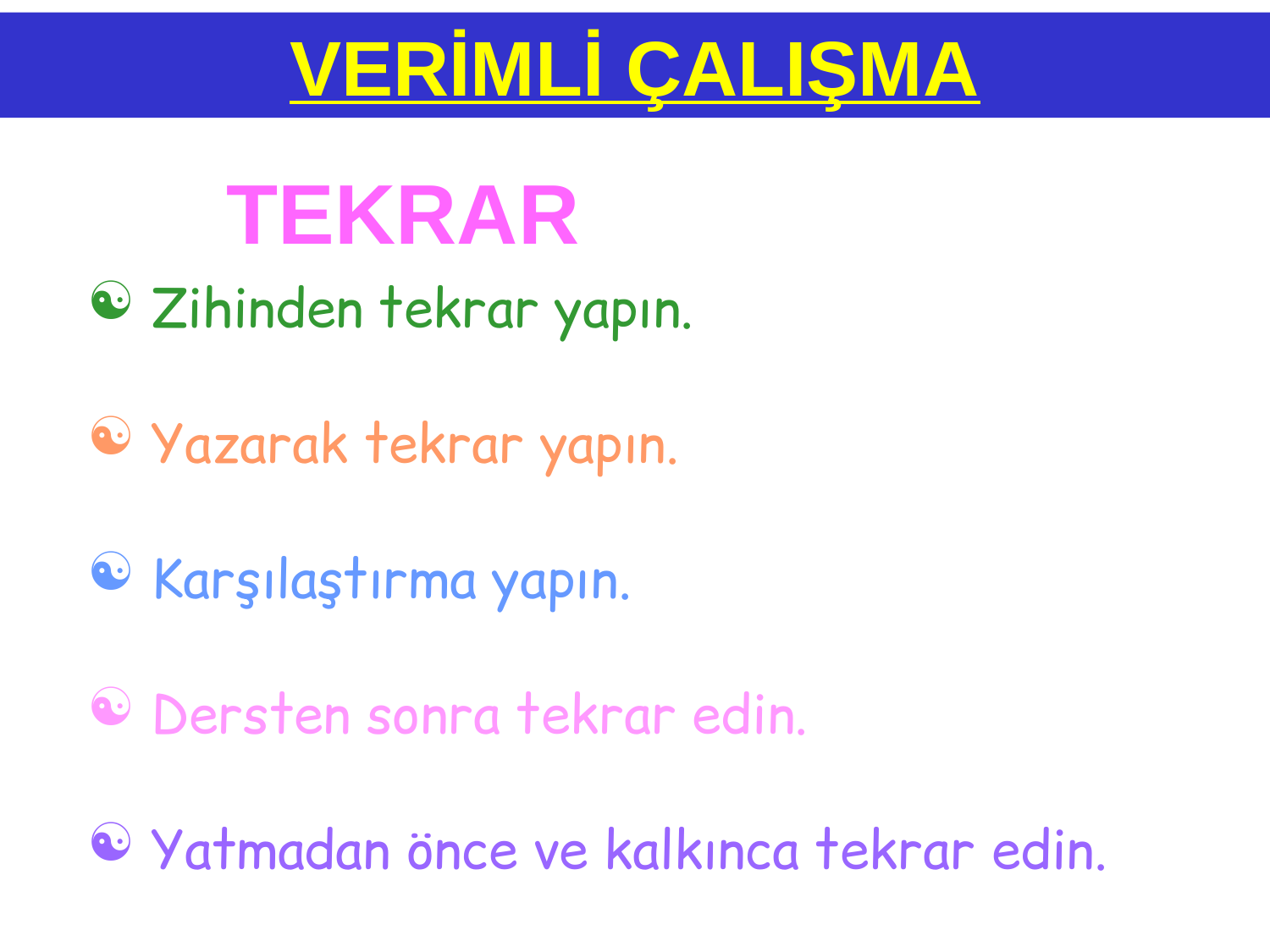

VERİMLİ ÇALIŞMA
# TEKRAR
 Zihinden tekrar yapın.

 Yazarak tekrar yapın.

 Karşılaştırma yapın.

 Dersten sonra tekrar edin.

 Yatmadan önce ve kalkınca tekrar edin.